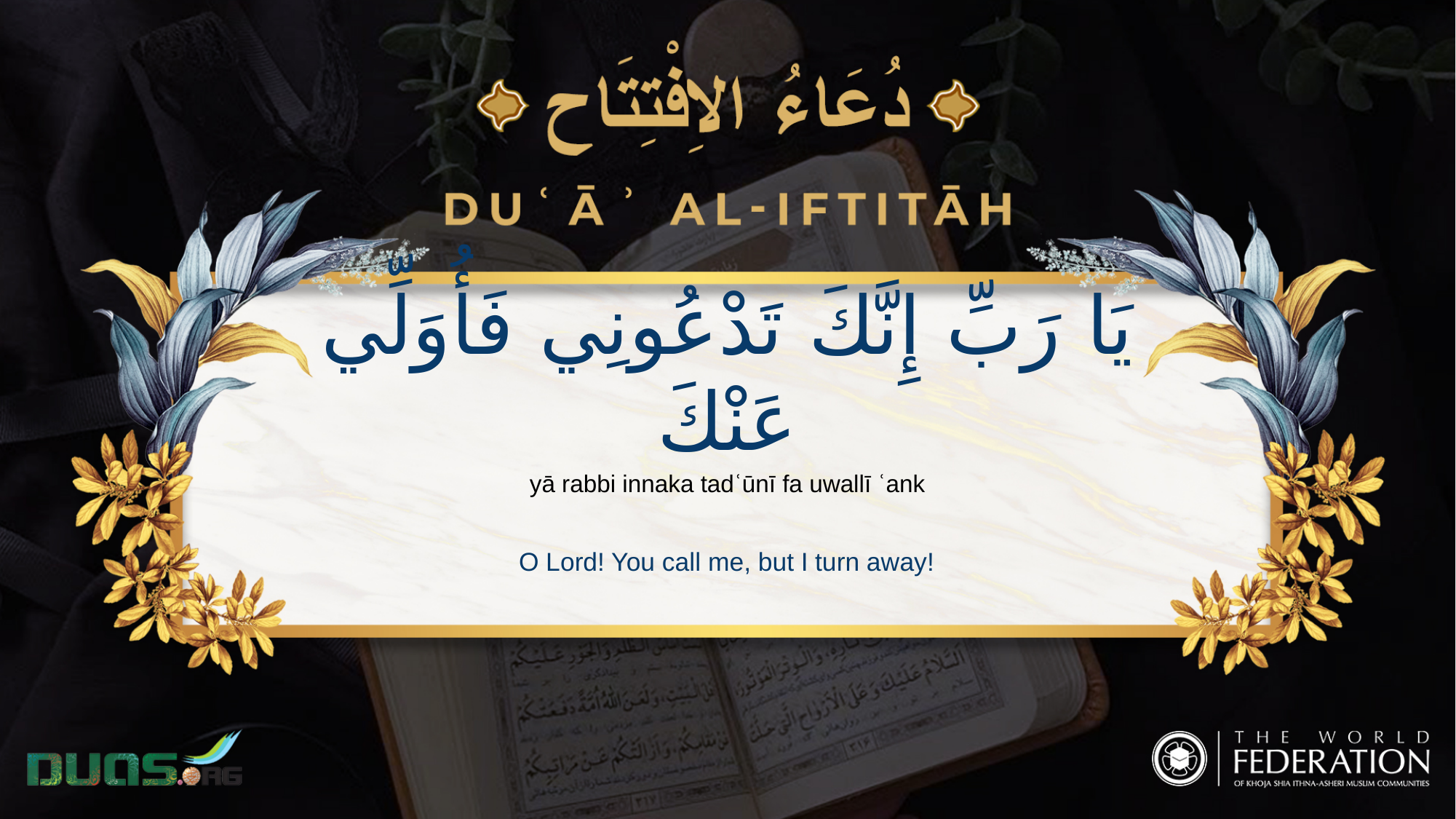

يَا رَبِّ إِنَّكَ تَدْعُونِي فَأُوَلِّي عَنْكَ
yā rabbi innaka tadʿūnī fa uwallī ʿank
O Lord! You call me, but I turn away!